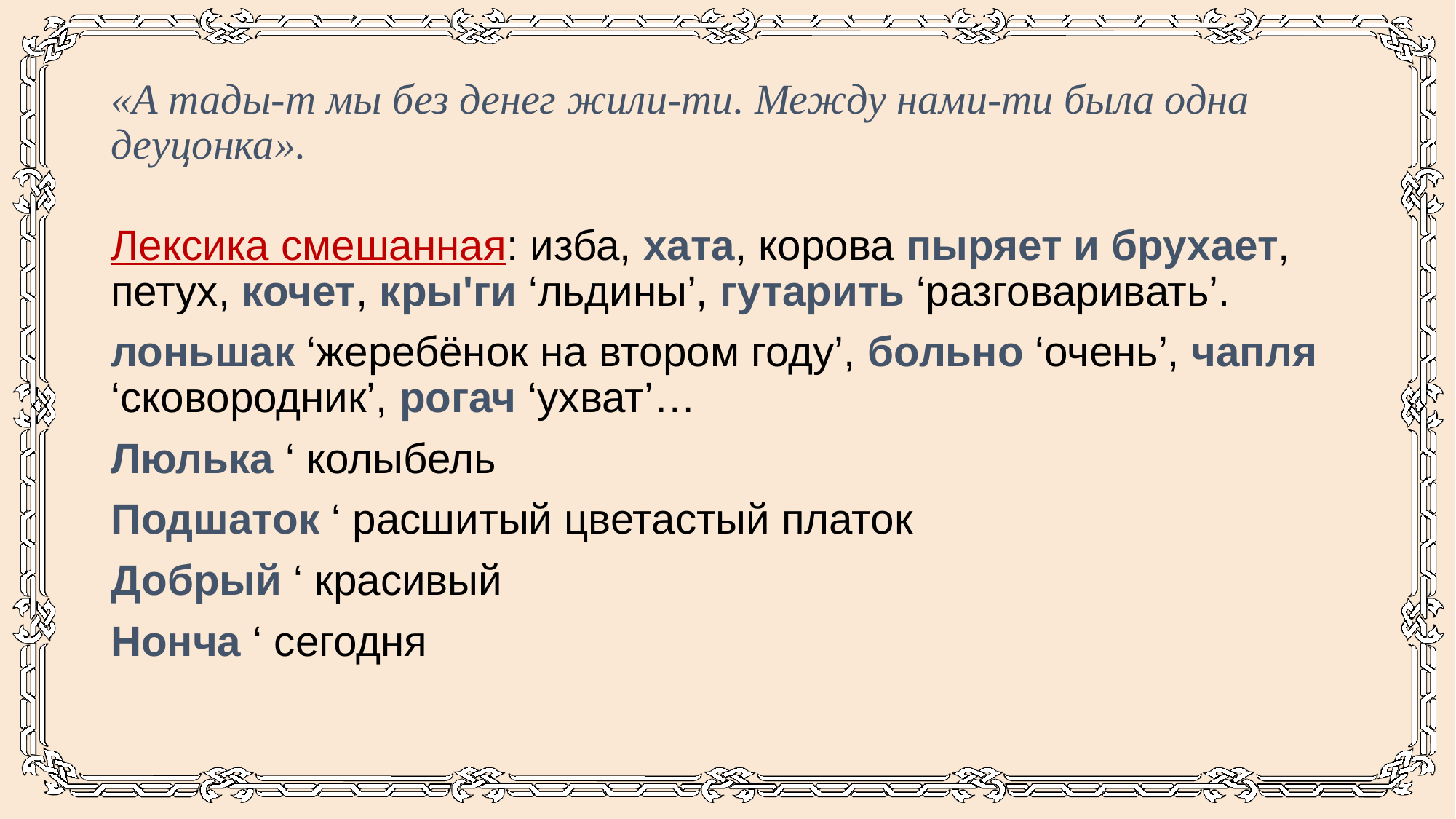

# «А тады-т мы без денег жили-ти. Между нами-ти была одна деуцонка».
Лексика смешанная: изба, хата, корова пыряет и брухает, петух, кочет, кры'ги ‘льдины’, гутарить ‘разговаривать’.
лоньшак ‘жеребёнок на втором году’, больно ‘очень’, чапля ‘сковородник’, рогач ‘ухват’…
Люлька ‘ колыбель
Подшаток ‘ расшитый цветастый платок
Добрый ‘ красивый
Нонча ‘ сегодня